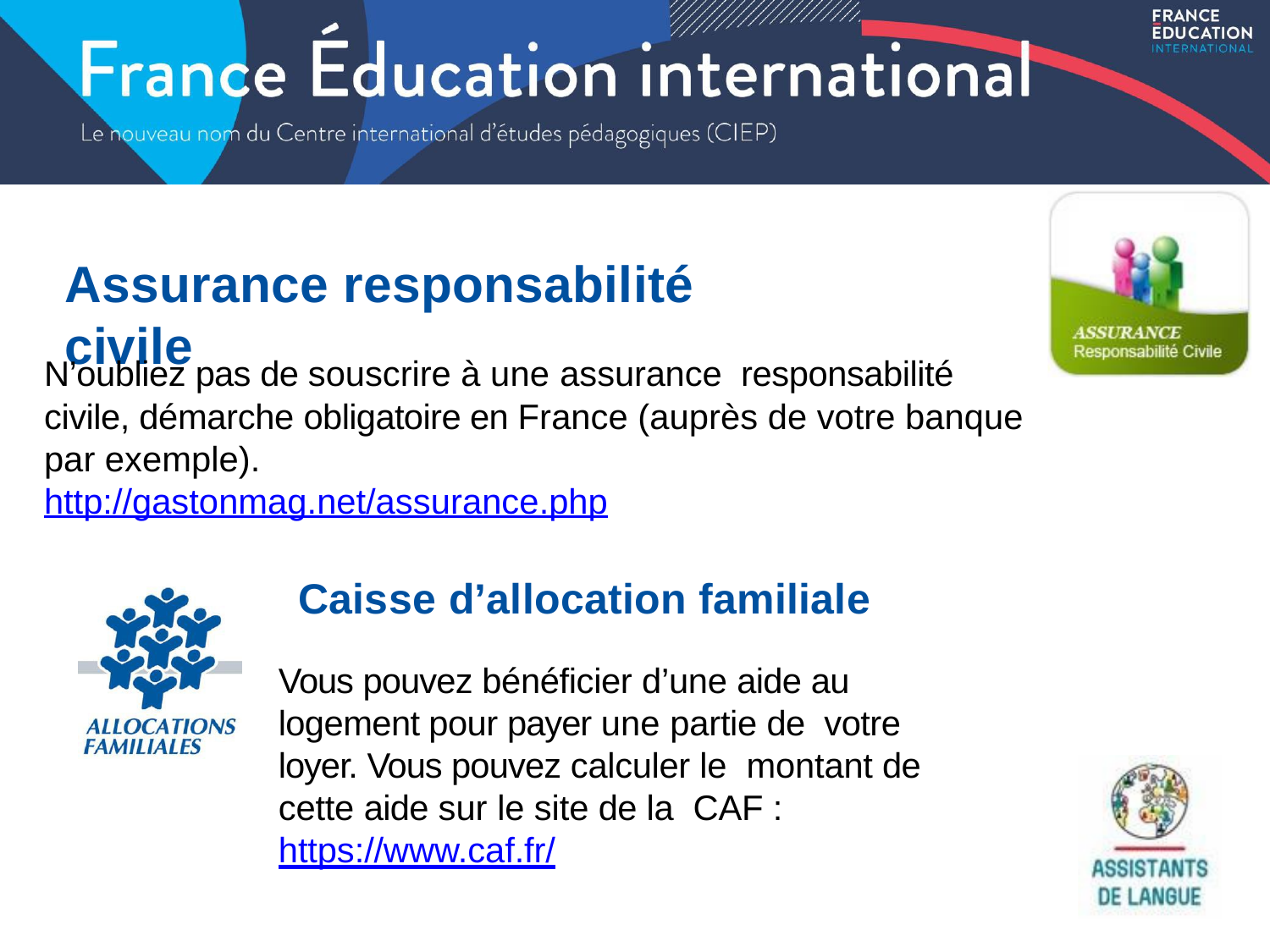

# Assurance responsabilité civile
N’oubliez pas de souscrire à une assurance  responsabilité civile, démarche obligatoire en France (auprès de votre banque par exemple).
http://gastonmag.net/assurance.php

		Caisse d’allocation familiale
Vous pouvez bénéficier d’une aide au  logement pour payer une partie de  votre loyer. Vous pouvez calculer le  montant de cette aide sur le site de la  CAF : https://www.caf.fr/